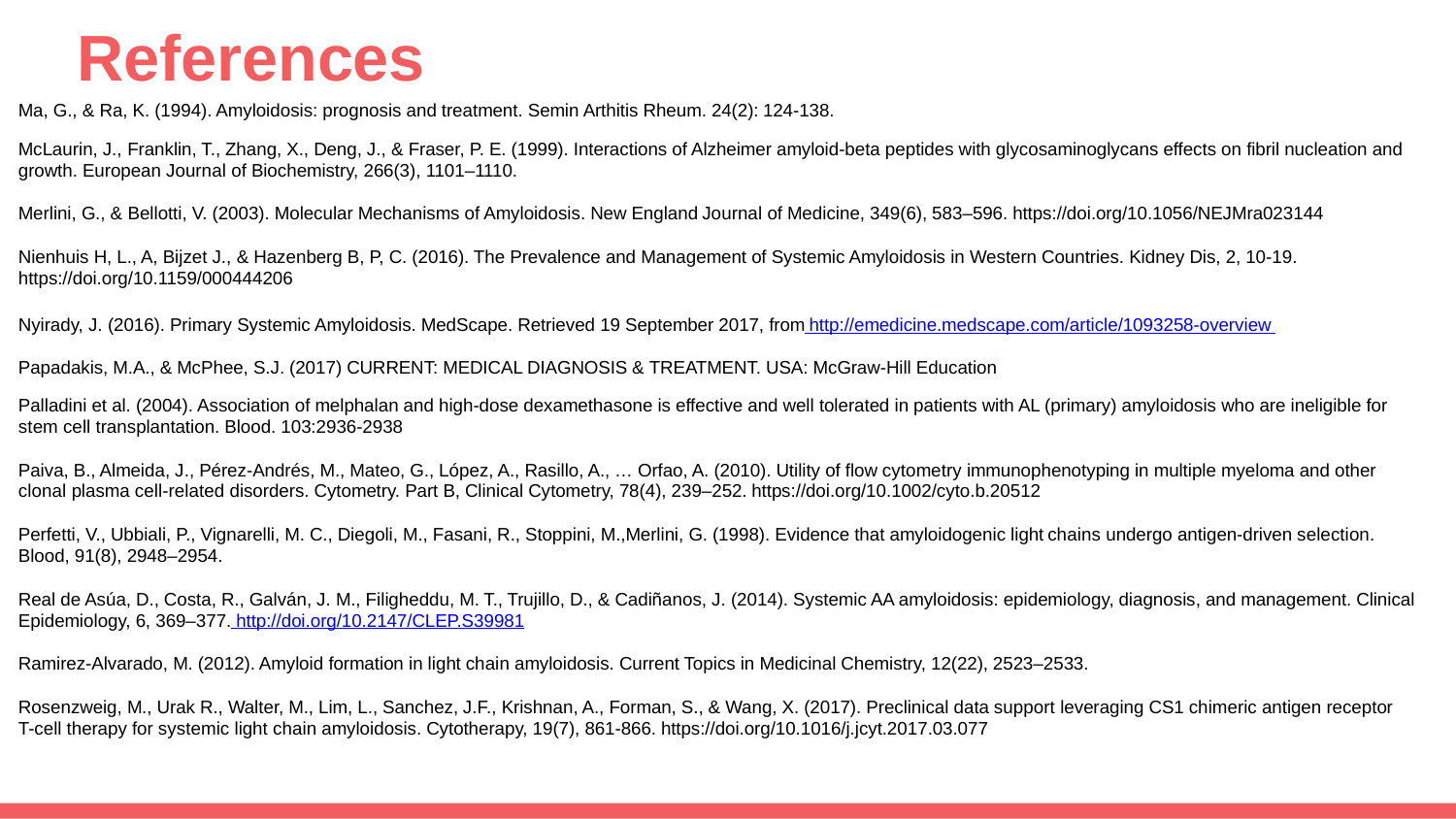

# References
Ma, G., & Ra, K. (1994). Amyloidosis: prognosis and treatment. Semin Arthitis Rheum. 24(2): 124-138.
McLaurin, J., Franklin, T., Zhang, X., Deng, J., & Fraser, P. E. (1999). Interactions of Alzheimer amyloid-beta peptides with glycosaminoglycans effects on fibril nucleation and  growth. European Journal of Biochemistry, 266(3), 1101–1110.

Merlini, G., & Bellotti, V. (2003). Molecular Mechanisms of Amyloidosis. New England Journal of Medicine, 349(6), 583–596. https://doi.org/10.1056/NEJMra023144

Nienhuis H, L., A, Bijzet J., & Hazenberg B, P, C. (2016). The Prevalence and Management of Systemic Amyloidosis in Western Countries. Kidney Dis, 2, 10-19.  https://doi.org/10.1159/000444206
Nyirady, J. (2016). Primary Systemic Amyloidosis. MedScape. Retrieved 19 September 2017, from http://emedicine.medscape.com/article/1093258-overview  Papadakis, M.A., & McPhee, S.J. (2017) CURRENT: MEDICAL DIAGNOSIS & TREATMENT. USA: McGraw-Hill Education
Palladini et al. (2004). Association of melphalan and high-dose dexamethasone is effective and well tolerated in patients with AL (primary) amyloidosis who are ineligible for  stem cell transplantation. Blood. 103:2936-2938

Paiva, B., Almeida, J., Pérez-Andrés, M., Mateo, G., López, A., Rasillo, A., … Orfao, A. (2010). Utility of flow cytometry immunophenotyping in multiple myeloma and other  clonal plasma cell-related disorders. Cytometry. Part B, Clinical Cytometry, 78(4), 239–252. https://doi.org/10.1002/cyto.b.20512

Perfetti, V., Ubbiali, P., Vignarelli, M. C., Diegoli, M., Fasani, R., Stoppini, M.,Merlini, G. (1998). Evidence that amyloidogenic light chains undergo antigen-driven selection.  Blood, 91(8), 2948–2954.

Real de Asúa, D., Costa, R., Galván, J. M., Filigheddu, M. T., Trujillo, D., & Cadiñanos, J. (2014). Systemic AA amyloidosis: epidemiology, diagnosis, and management. Clinical  Epidemiology, 6, 369–377. http://doi.org/10.2147/CLEP.S39981

Ramirez-Alvarado, M. (2012). Amyloid formation in light chain amyloidosis. Current Topics in Medicinal Chemistry, 12(22), 2523–2533.

Rosenzweig, M., Urak R., Walter, M., Lim, L., Sanchez, J.F., Krishnan, A., Forman, S., & Wang, X. (2017). Preclinical data support leveraging CS1 chimeric antigen receptor  T-cell therapy for systemic light chain amyloidosis. Cytotherapy, 19(7), 861-866. https://doi.org/10.1016/j.jcyt.2017.03.077